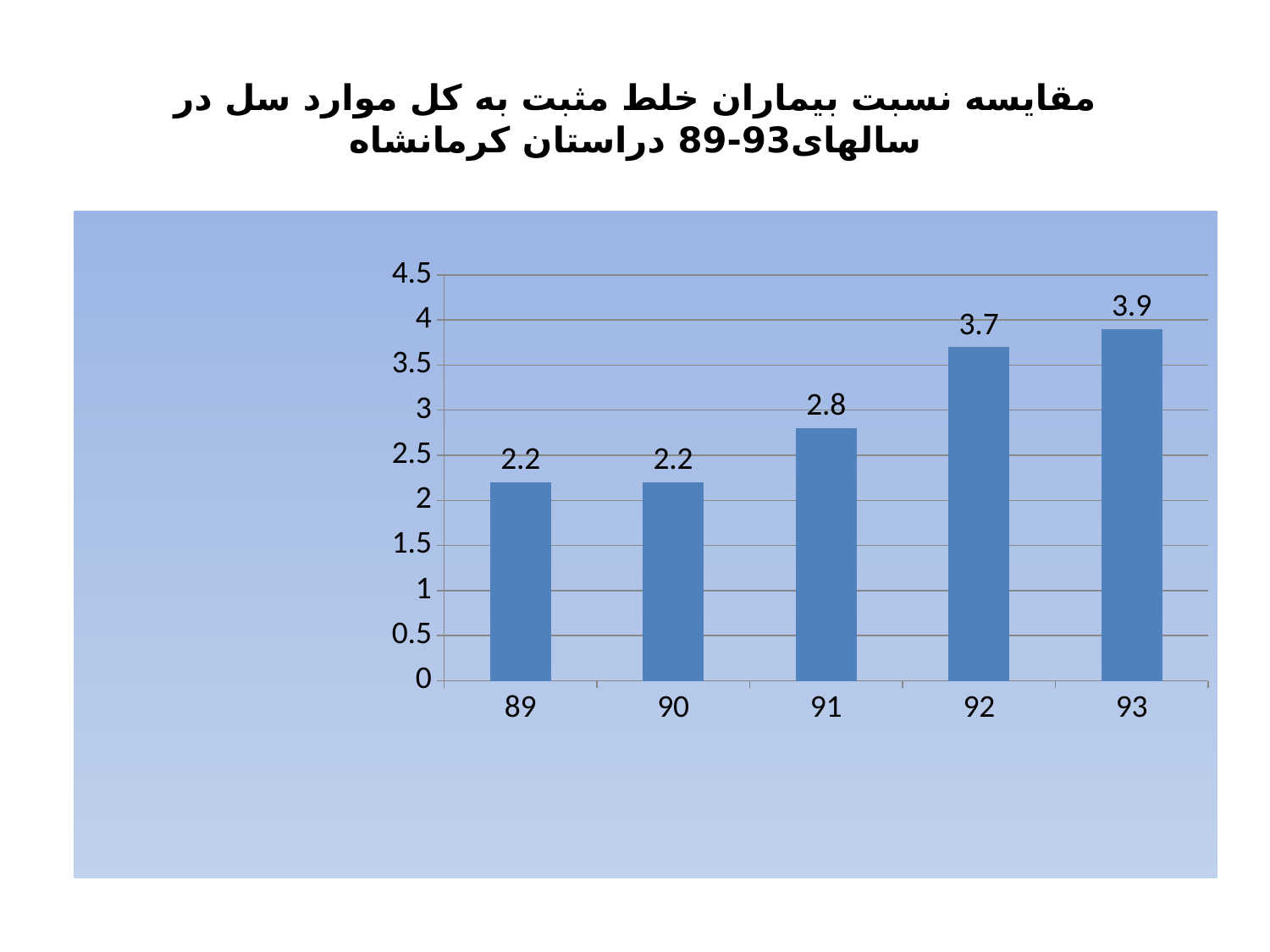

# مقایسه نسبت بیماران خلط مثبت به کل موارد سل در سالهای93-89 دراستان کرمانشاه

### Chart

| Category | نسبت بیماران خلط مثبت به کل موارد مشکوک |
|---|---|
| 89 | 2.2 |
| 90 | 2.2 |
| 91 | 2.8 |
| 92 | 3.7 |
| 93 | 3.9 |